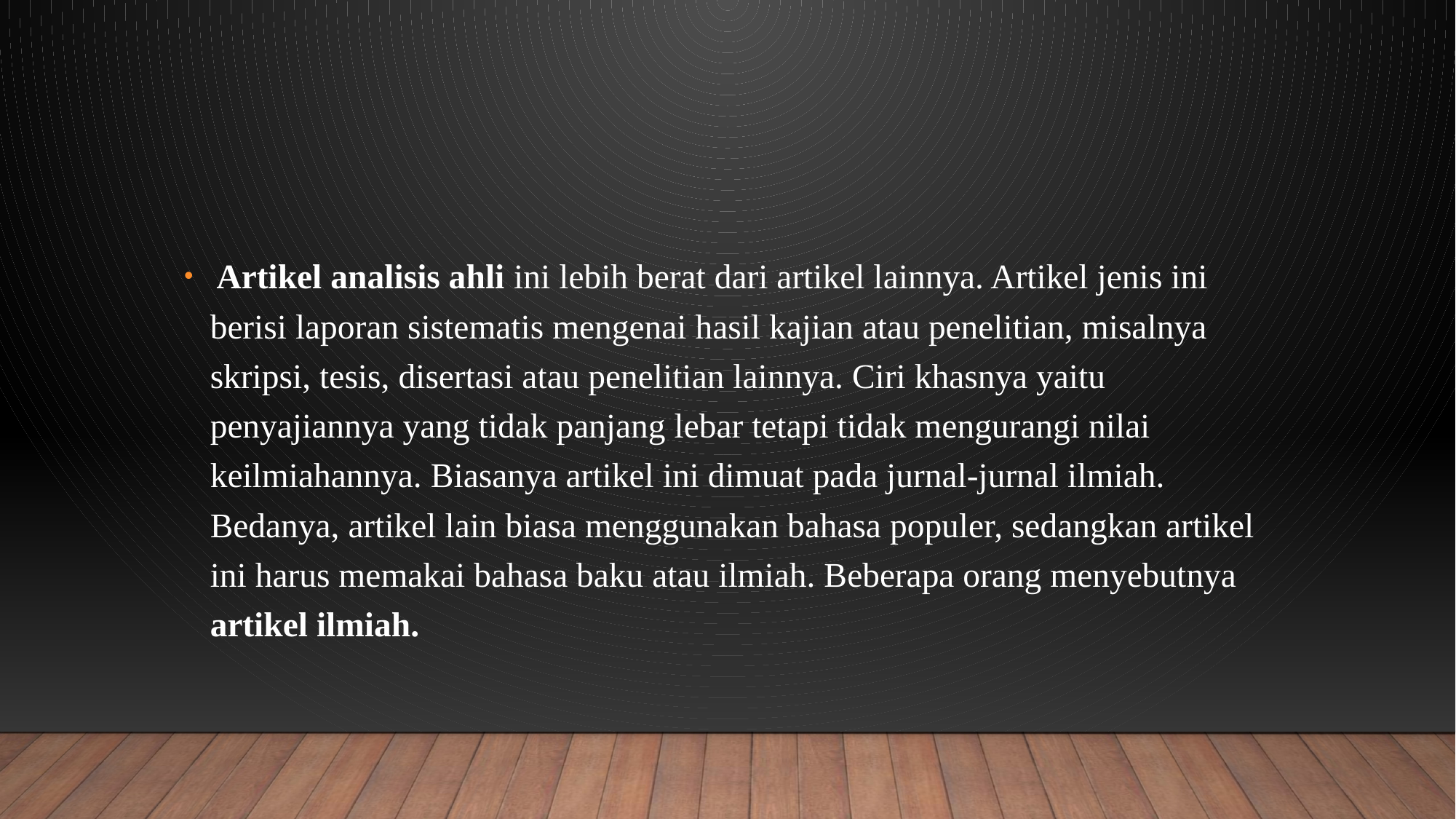

Artikel analisis ahli ini lebih berat dari artikel lainnya. Artikel jenis ini berisi laporan sistematis mengenai hasil kajian atau penelitian, misalnya skripsi, tesis, disertasi atau penelitian lainnya. Ciri khasnya yaitu penyajiannya yang tidak panjang lebar tetapi tidak mengurangi nilai keilmiahannya. Biasanya artikel ini dimuat pada jurnal-jurnal ilmiah. Bedanya, artikel lain biasa menggunakan bahasa populer, sedangkan artikel ini harus memakai bahasa baku atau ilmiah. Beberapa orang menyebutnya artikel ilmiah.